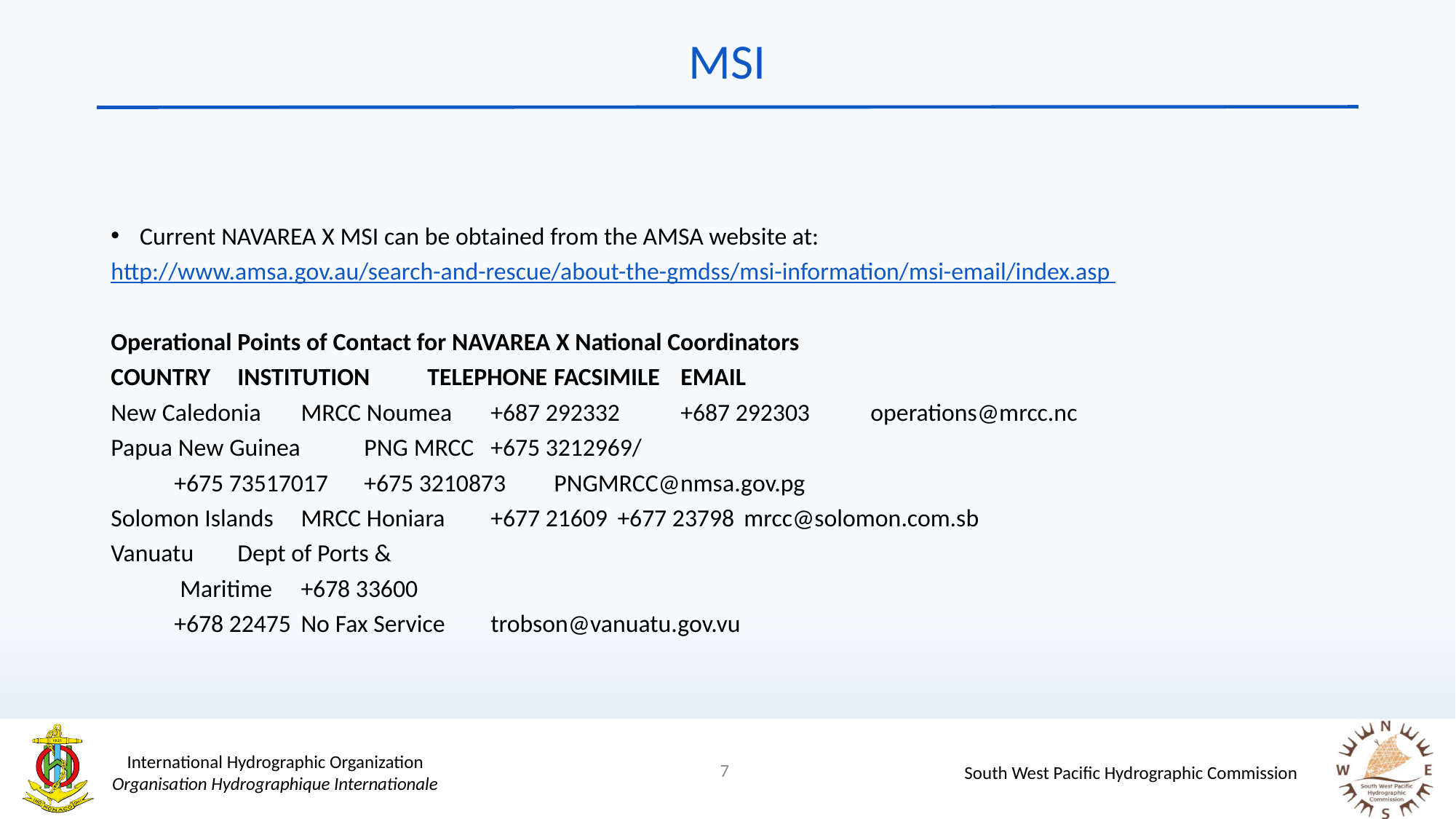

# MSI
Current NAVAREA X MSI can be obtained from the AMSA website at:
http://www.amsa.gov.au/search-and-rescue/about-the-gmdss/msi-information/msi-email/index.asp

Operational Points of Contact for NAVAREA X National Coordinators
COUNTRY 	INSTITUTION 	TELEPHONE 	FACSIMILE 	EMAIL
New Caledonia 	MRCC Noumea 	+687 292332 	+687 292303 	operations@mrcc.nc
Papua New Guinea 	PNG MRCC 		+675 3212969/
				+675 73517017 	+675 3210873 	PNGMRCC@nmsa.gov.pg
Solomon Islands 	MRCC Honiara 	+677 21609 	+677 23798 	mrcc@solomon.com.sb
Vanuatu 		Dept of Ports &
		 Maritime 		+678 33600
				+678 22475 	No Fax Service 	trobson@vanuatu.gov.vu

7